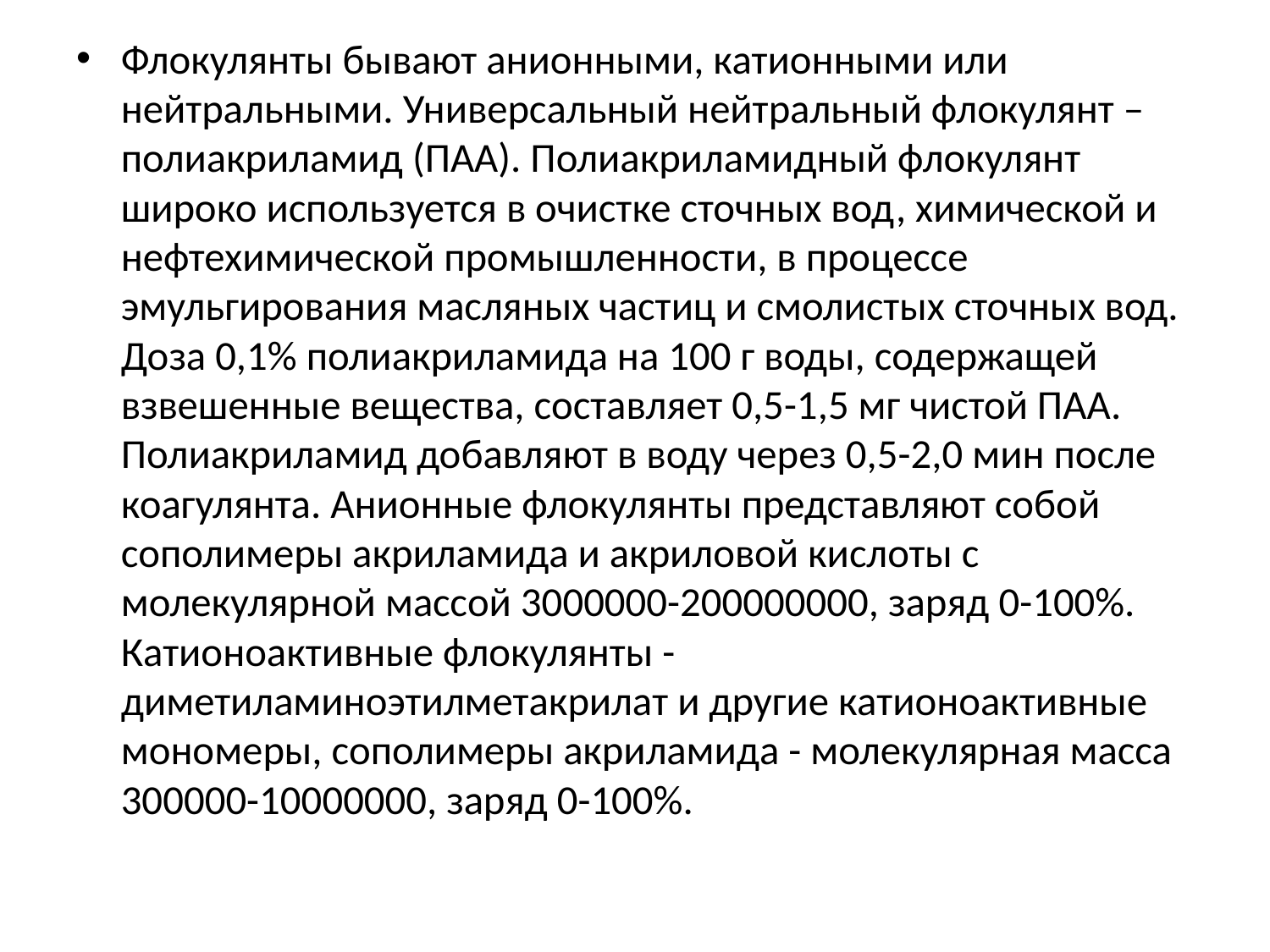

Флокулянты бывают анионными, катионными или нейтральными. Универсальный нейтральный флокулянт – полиакриламид (ПАА). Полиакриламидный флокулянт широко используется в очистке сточных вод, химической и нефтехимической промышленности, в процессе эмульгирования масляных частиц и смолистых сточных вод. Доза 0,1% полиакриламида на 100 г воды, содержащей взвешенные вещества, составляет 0,5-1,5 мг чистой ПАА. Полиакриламид добавляют в воду через 0,5-2,0 мин после коагулянта. Анионные флокулянты представляют собой сополимеры акриламида и акриловой кислоты с молекулярной массой 3000000-200000000, заряд 0-100%. Катионоактивные флокулянты - диметиламиноэтилметакрилат и другие катионоактивные мономеры, сополимеры акриламида - молекулярная масса 300000-10000000, заряд 0-100%.